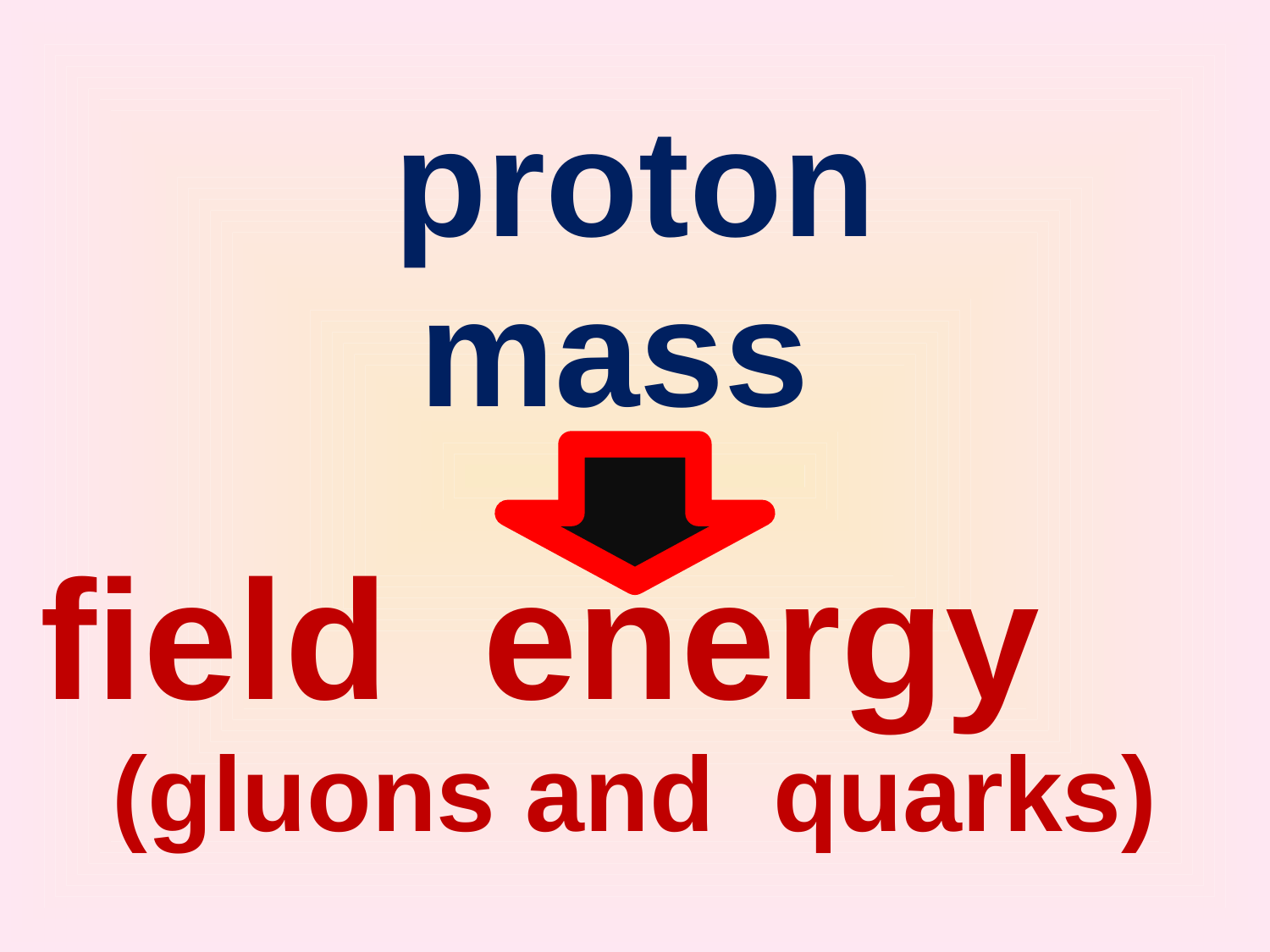

# proton mass field  energy (gluons and  quarks)